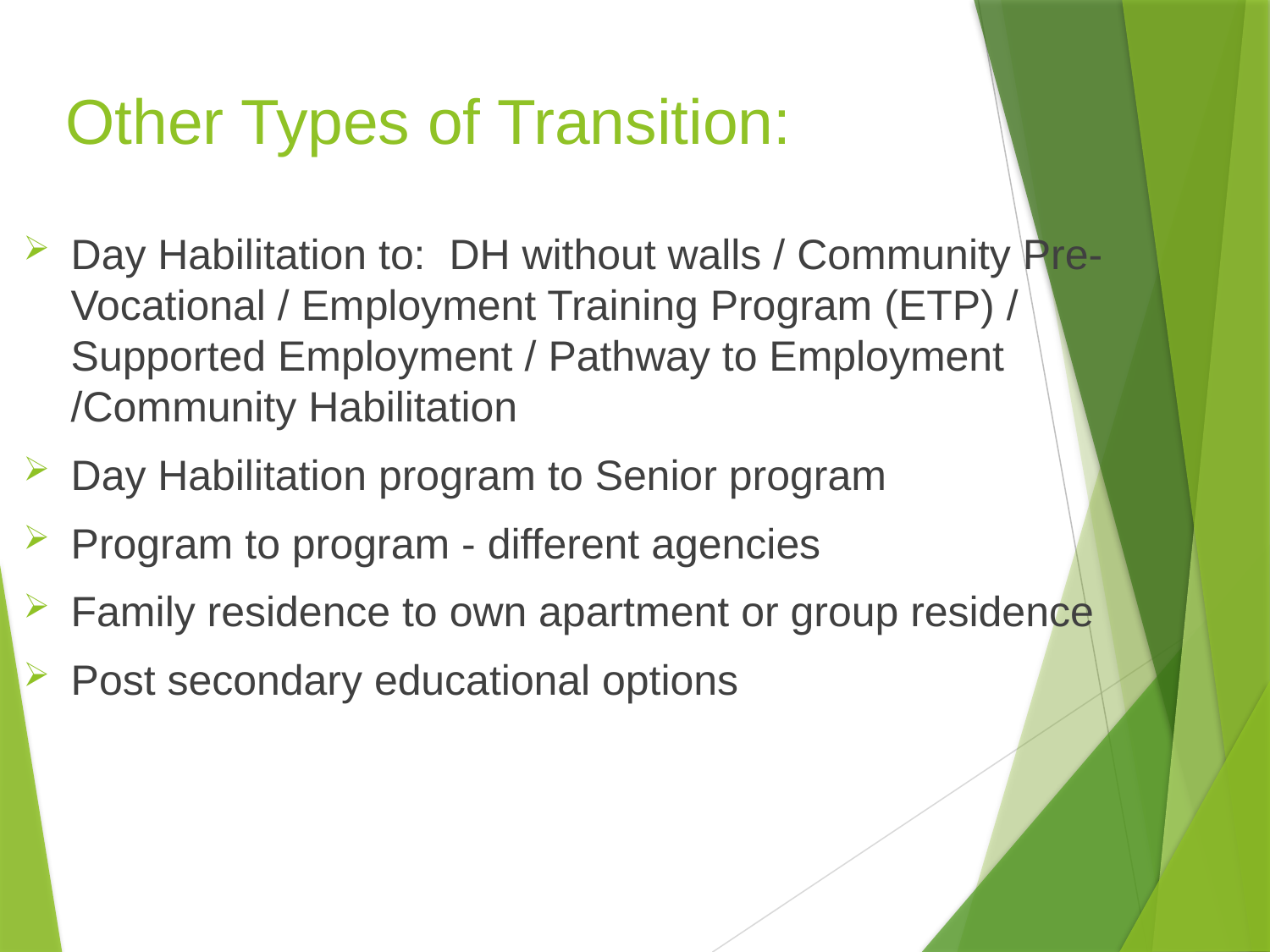

# Other Types of Transition:

Day Habilitation to:  DH without walls / Community Pre-Vocational / Employment Training Program (ETP) / Supported Employment / Pathway to Employment /Community Habilitation
Day Habilitation program to Senior program
Program to program - different agencies
Family residence to own apartment or group residence
Post secondary educational options